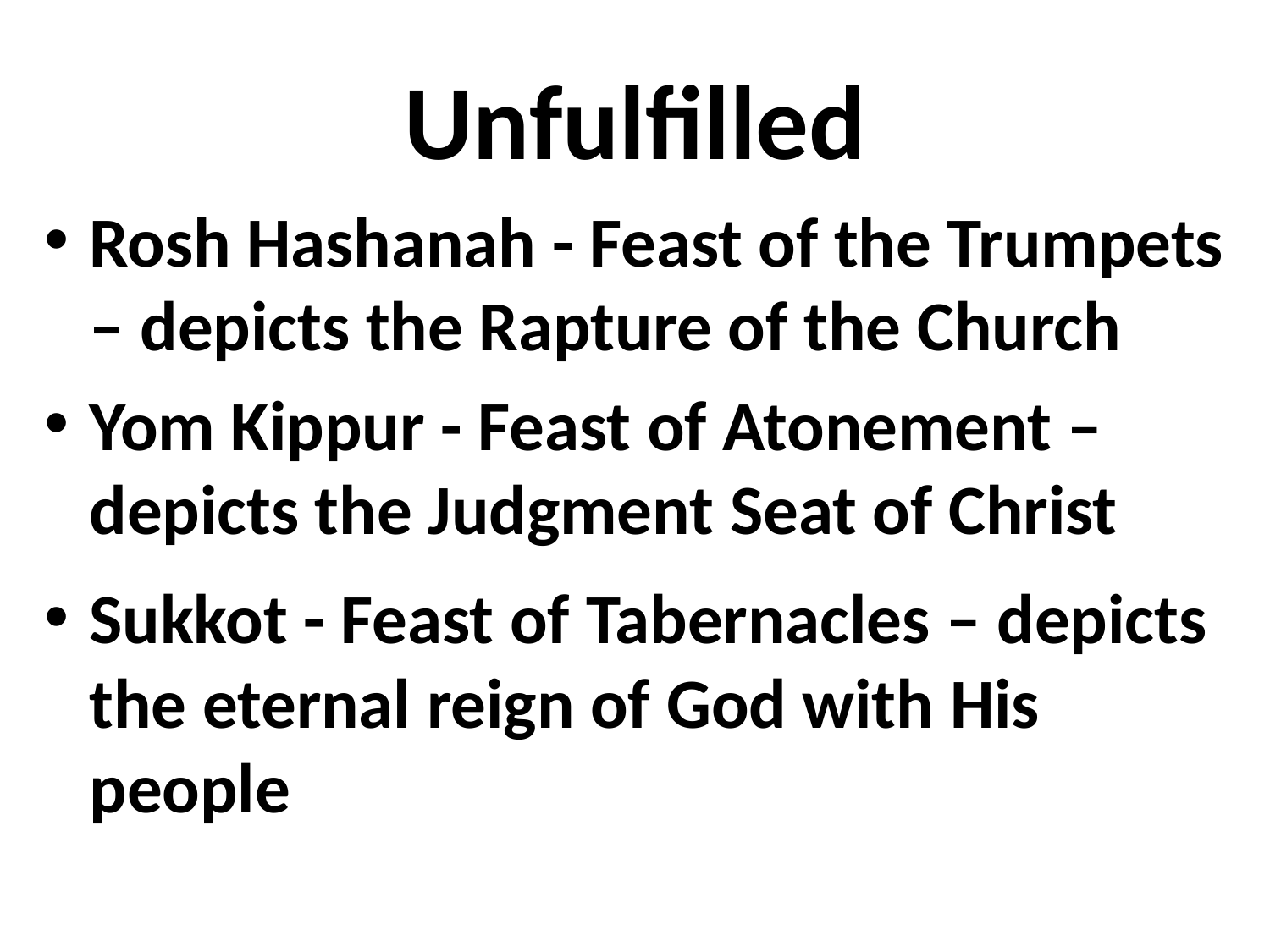

Unfulfilled
Rosh Hashanah - Feast of the Trumpets – depicts the Rapture of the Church
Yom Kippur - Feast of Atonement –  depicts the Judgment Seat of Christ
Sukkot - Feast of Tabernacles – depicts the eternal reign of God with His people